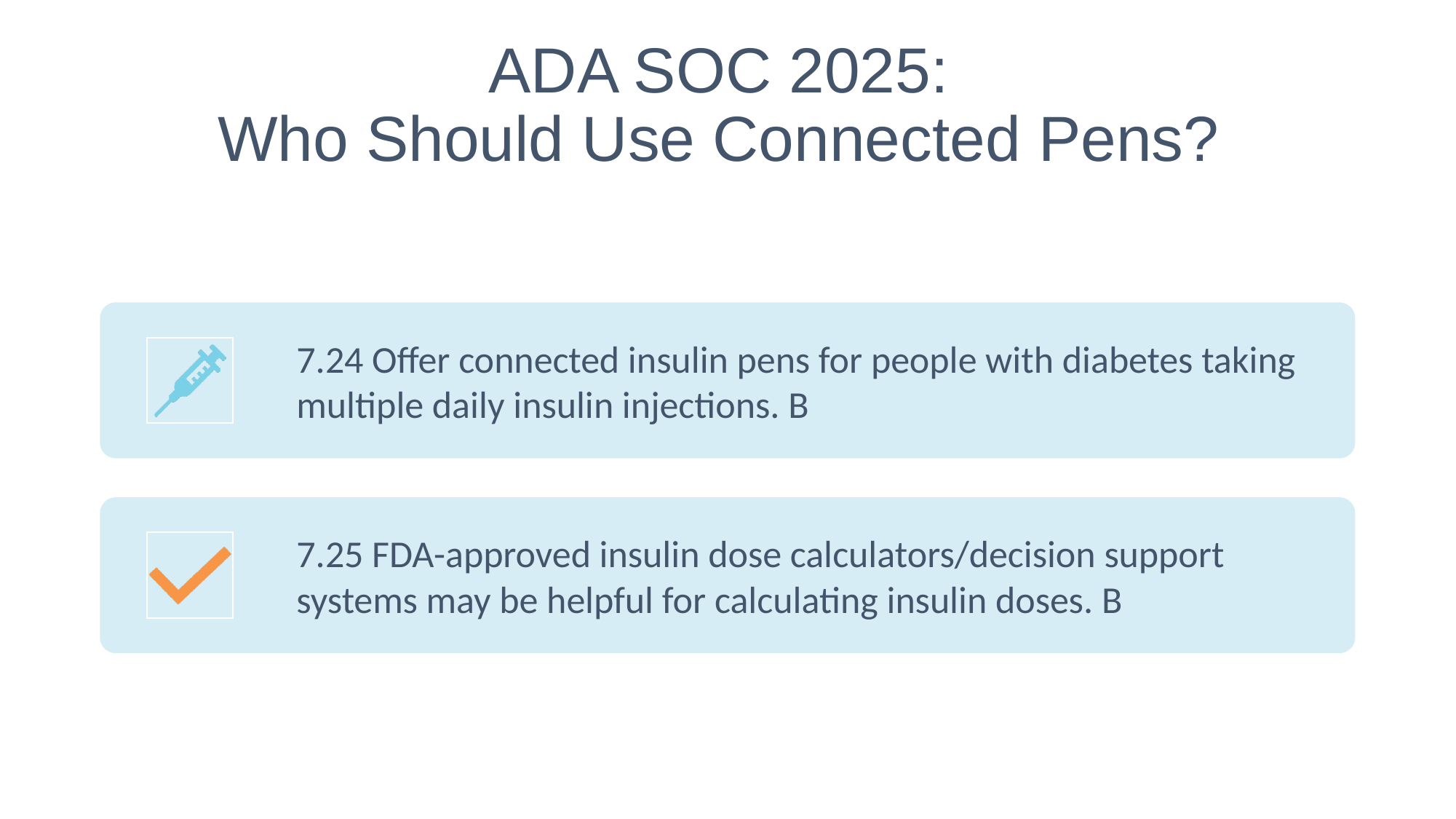

# ADA SOC 2025: Who Should Use Connected Pens?
7.24 Offer connected insulin pens for people with diabetes taking multiple daily insulin injections. B
7.25 FDA-approved insulin dose calculators/decision support systems may be helpful for calculating insulin doses. B